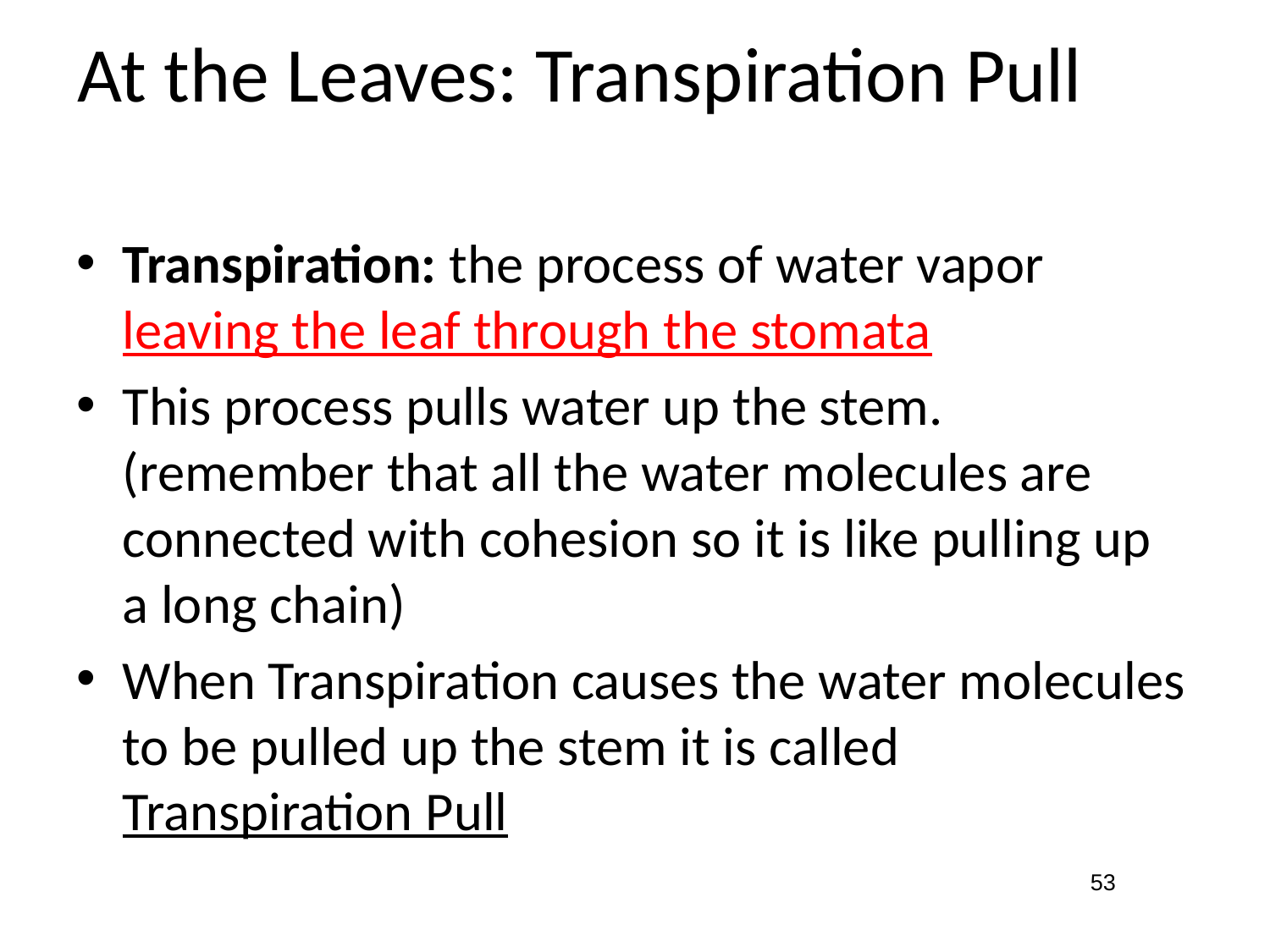

# At the Leaves: Transpiration Pull
Transpiration: the process of water vapor leaving the leaf through the stomata
This process pulls water up the stem. (remember that all the water molecules are connected with cohesion so it is like pulling up a long chain)
When Transpiration causes the water molecules to be pulled up the stem it is called Transpiration Pull

53